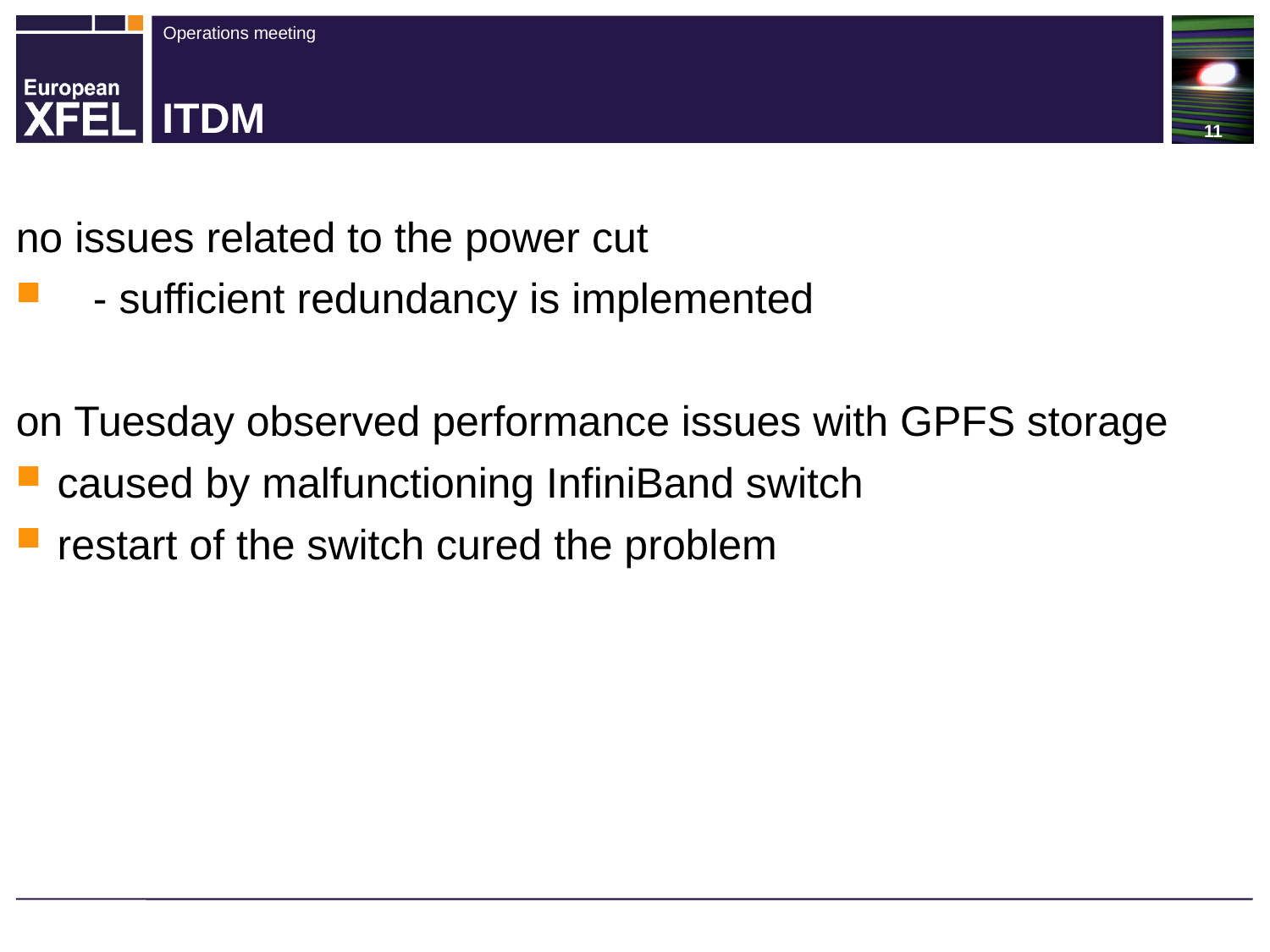

# ITDM

no issues related to the power cut
   - sufficient redundancy is implemented

on Tuesday observed performance issues with GPFS storage
caused by malfunctioning InfiniBand switch
restart of the switch cured the problem